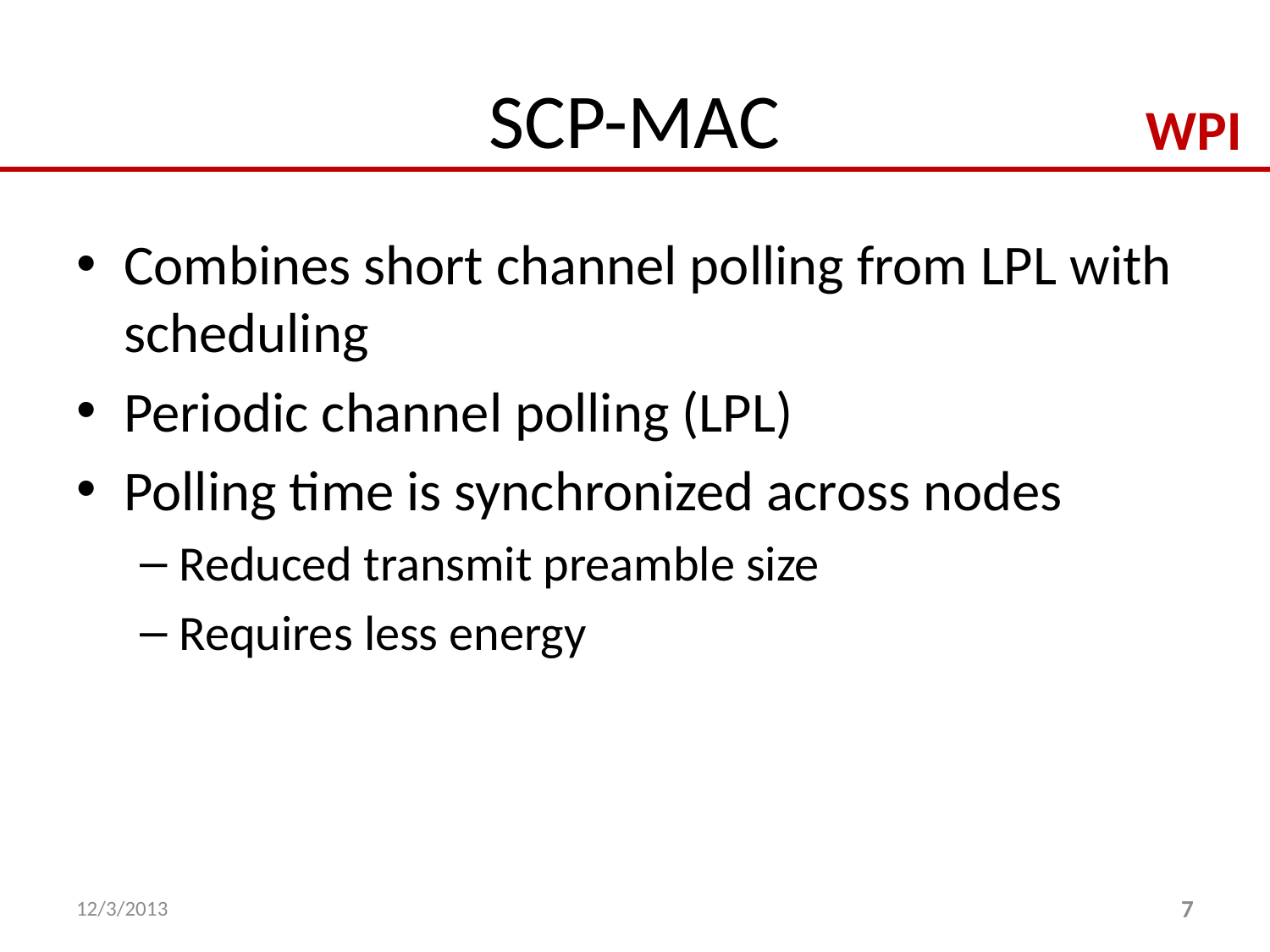

# SCP-MAC
Combines short channel polling from LPL with scheduling
Periodic channel polling (LPL)
Polling time is synchronized across nodes
Reduced transmit preamble size
Requires less energy
12/3/2013
7